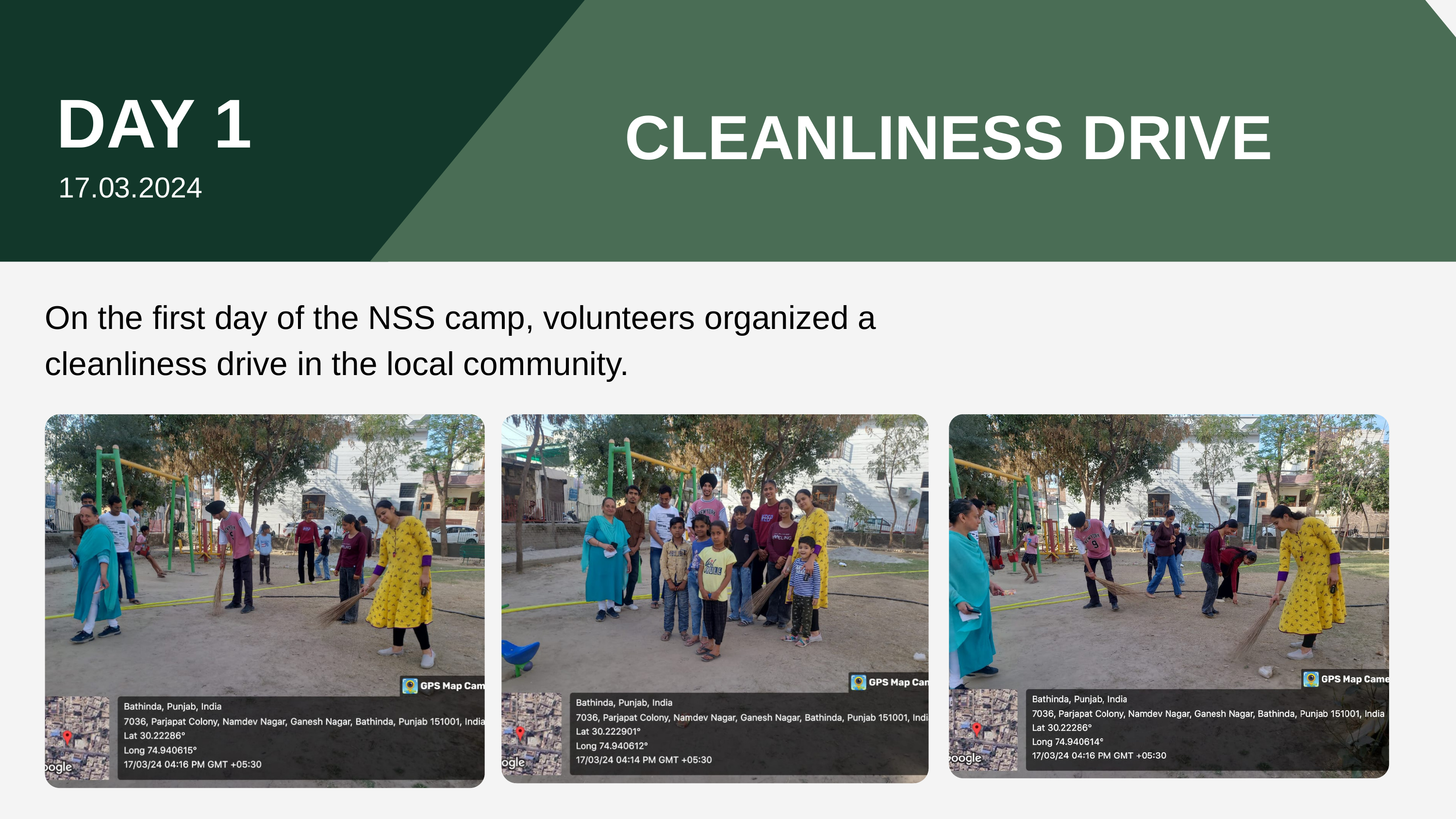

DAY 1
CLEANLINESS DRIVE
17.03.2024
On the first day of the NSS camp, volunteers organized a cleanliness drive in the local community.